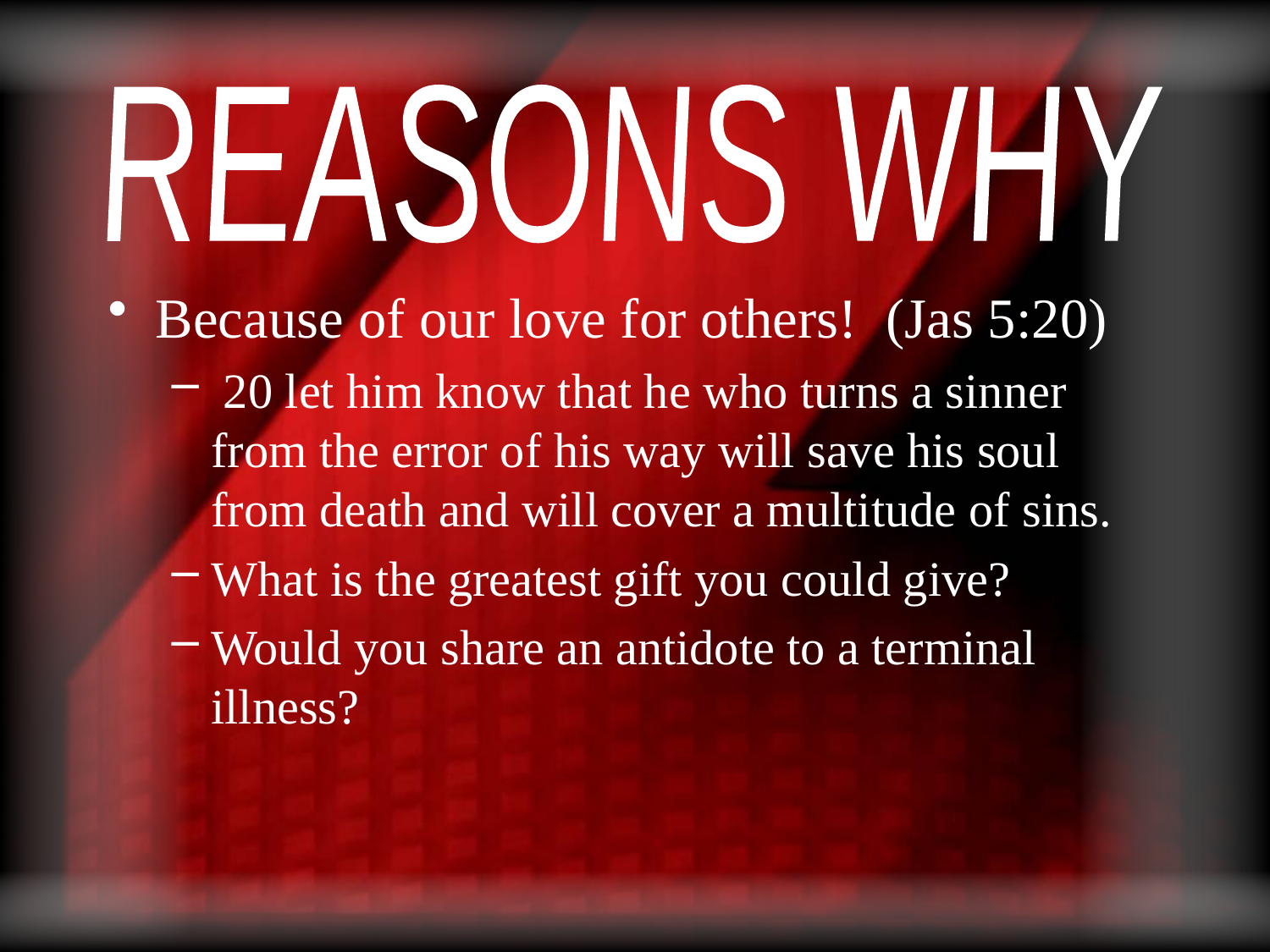

REASONS WHY
Because of our love for others!  (Jas 5:20)
 20 let him know that he who turns a sinner from the error of his way will save his soul from death and will cover a multitude of sins.
What is the greatest gift you could give?
Would you share an antidote to a terminal illness?